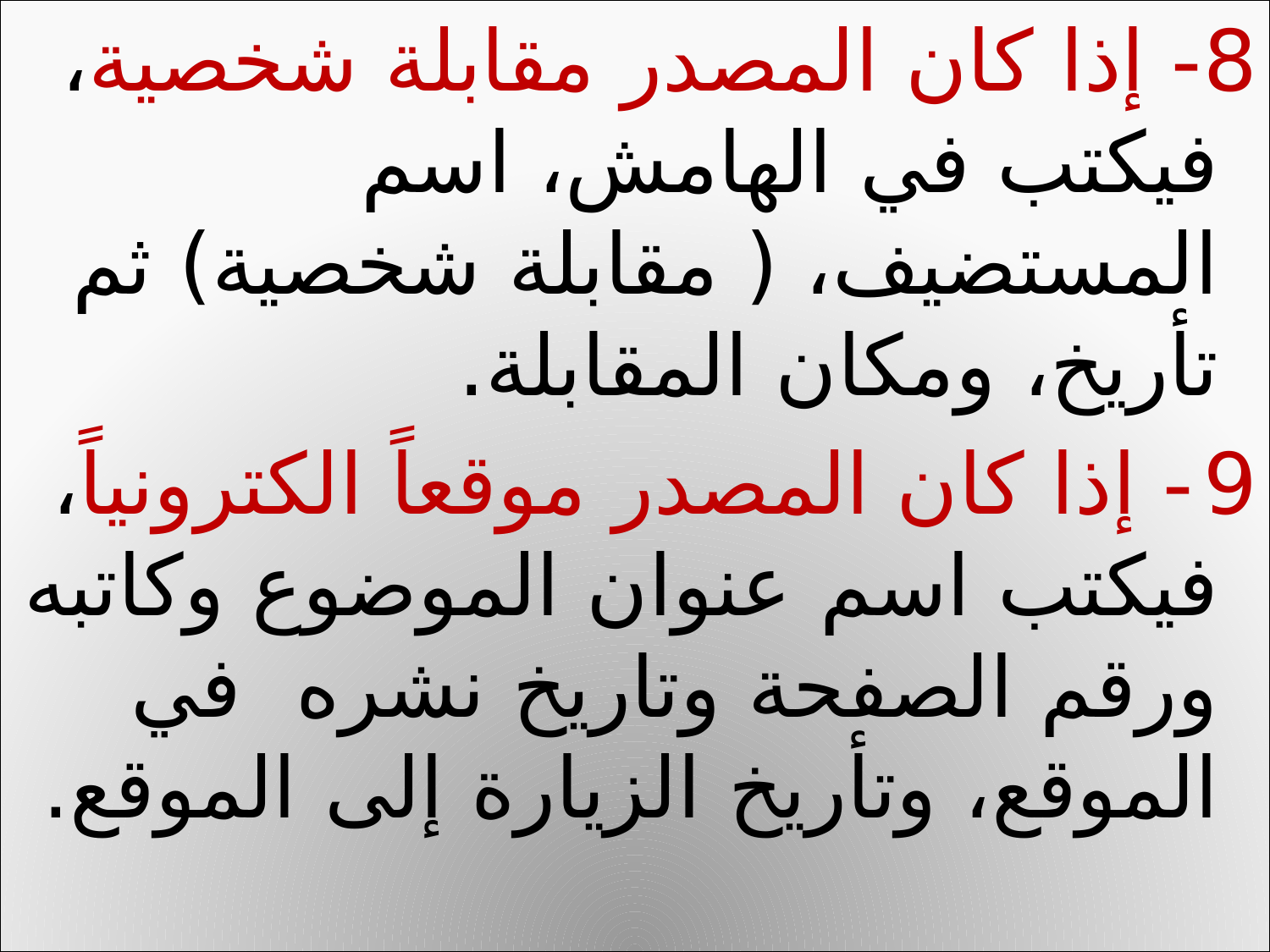

8- إذا كان المصدر مقابلة شخصية، فيكتب في الهامش، اسم المستضيف، ( مقابلة شخصية) ثم تأريخ، ومكان المقابلة.
9- إذا كان المصدر موقعاً الكترونياً، فيكتب اسم عنوان الموضوع وكاتبه ورقم الصفحة وتاريخ نشره  في الموقع، وتأريخ الزيارة إلى الموقع.